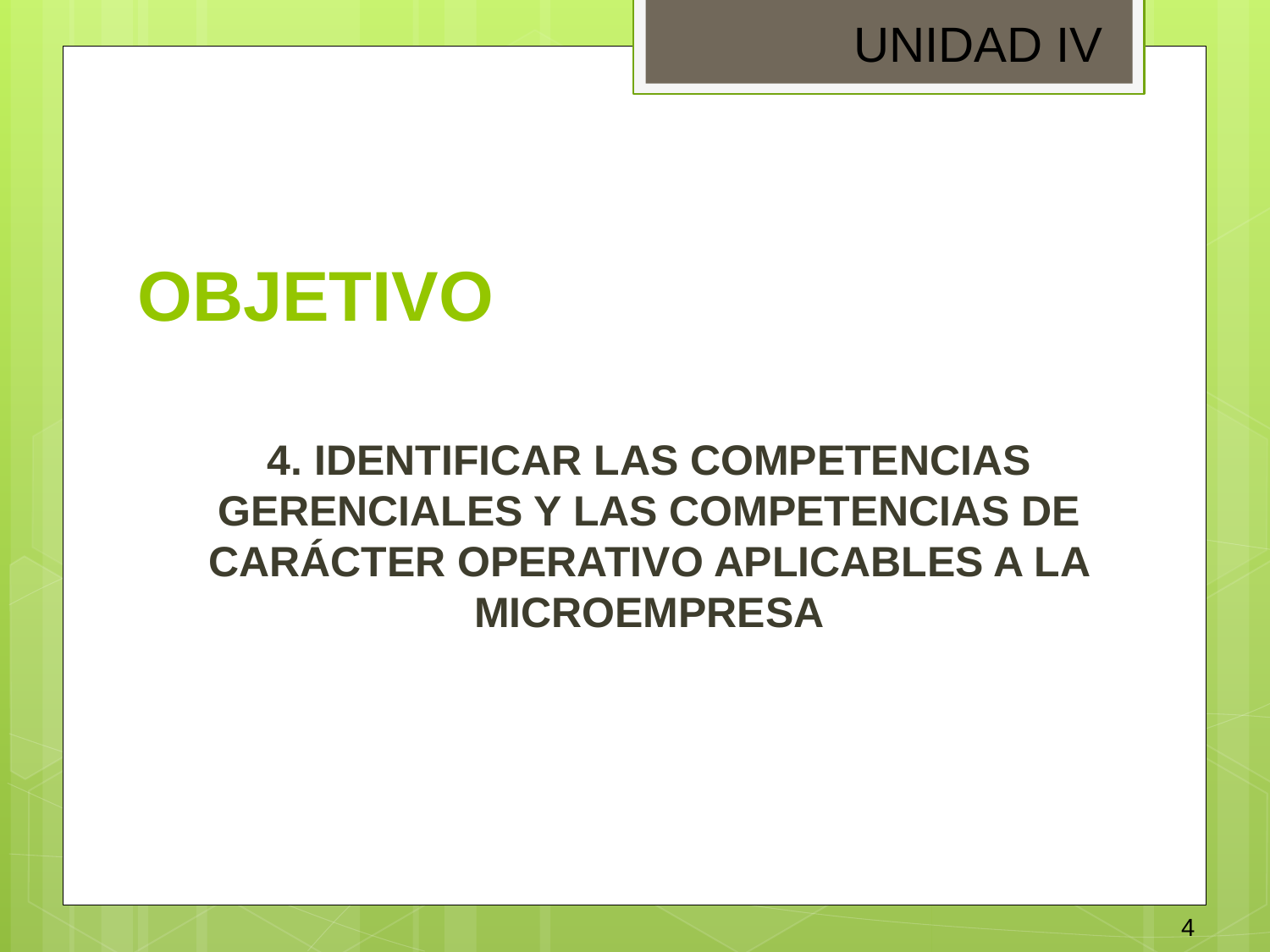

UNIDAD IV
# OBJETIVO
4. IDENTIFICAR LAS COMPETENCIAS GERENCIALES Y LAS COMPETENCIAS DE CARÁCTER OPERATIVO APLICABLES A LA MICROEMPRESA
4